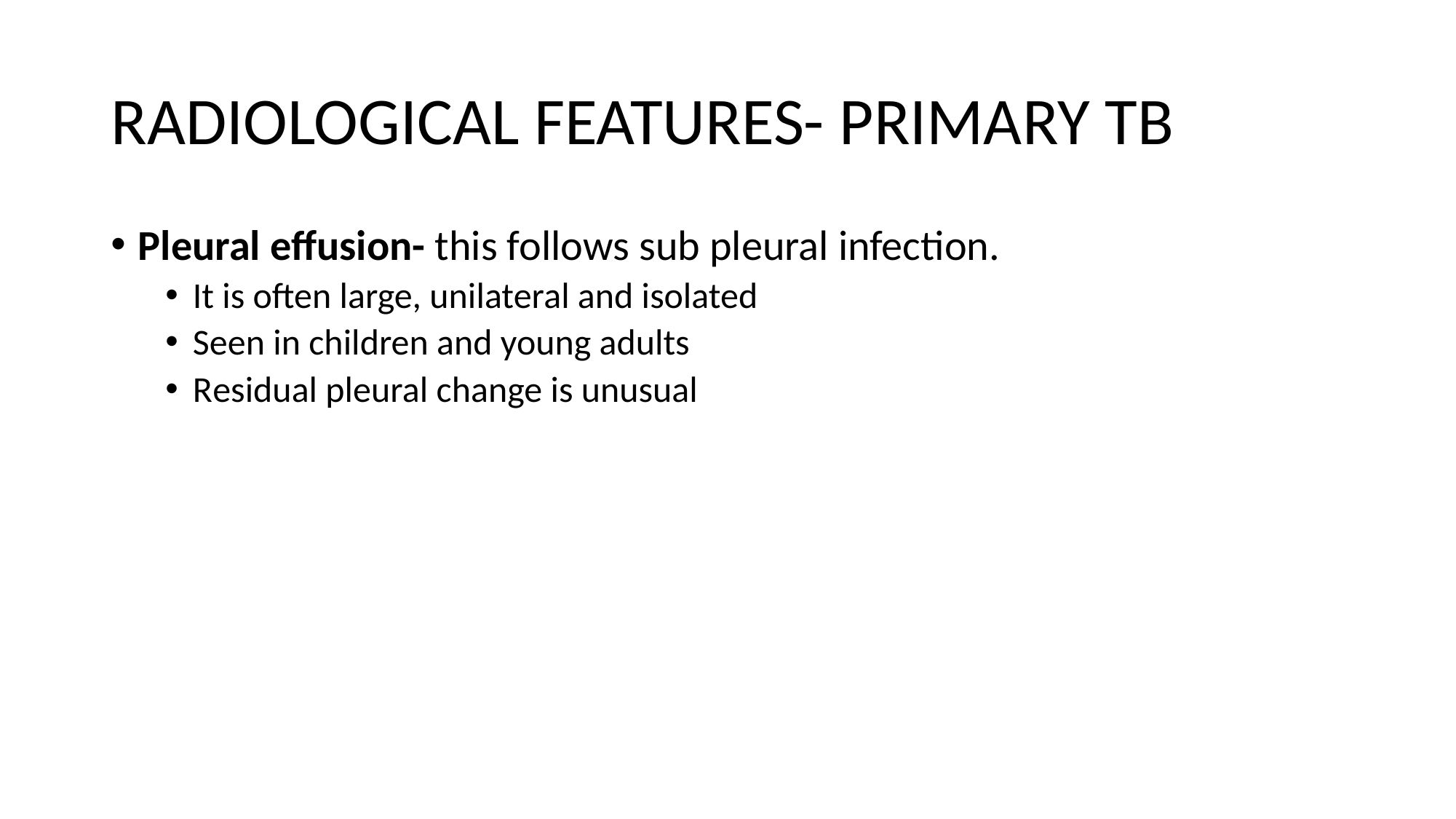

# RADIOLOGICAL FEATURES- PRIMARY TB
Pleural effusion- this follows sub pleural infection.
It is often large, unilateral and isolated
Seen in children and young adults
Residual pleural change is unusual